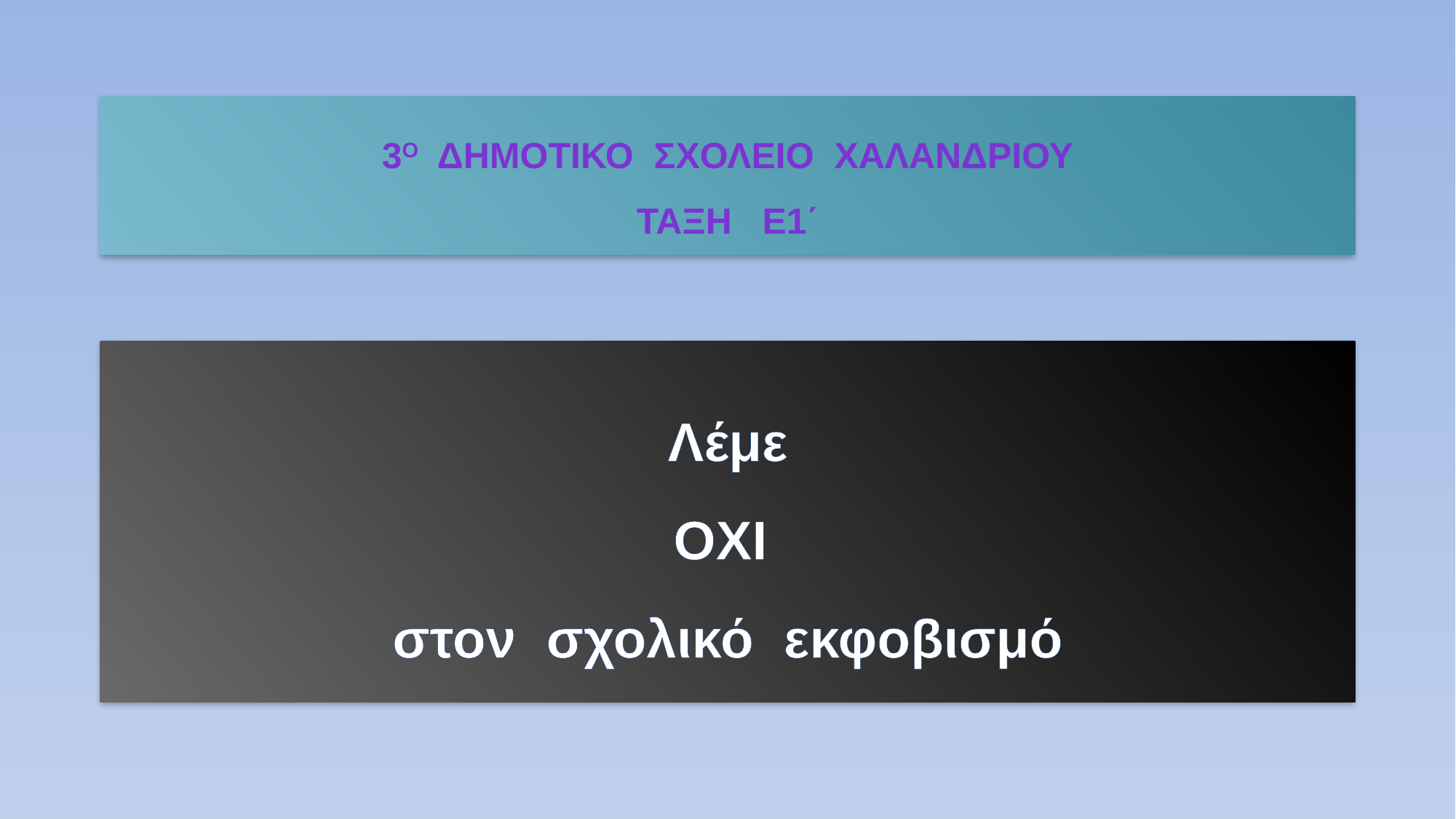

# 3ο  Δημοτικο  Σχολειο  Χαλανδριου Ταξη   Ε1΄

Λέμε
ΟΧΙ
στον  σχολικό  εκφοβισμό